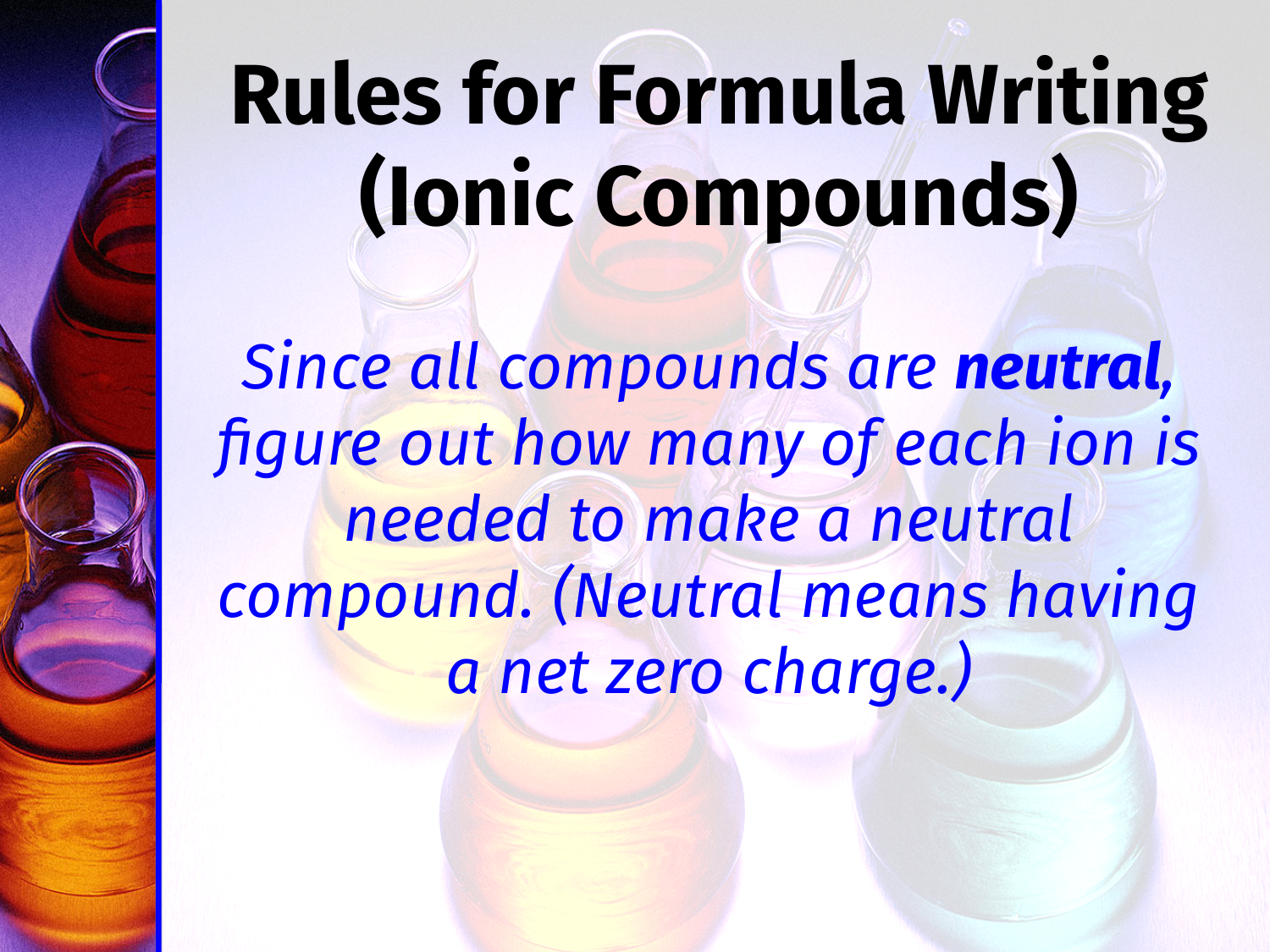

# Rules for Formula Writing (Ionic Compounds)
Since all compounds are neutral, figure out how many of each ion is needed to make a neutral compound. (Neutral means having a net zero charge.)